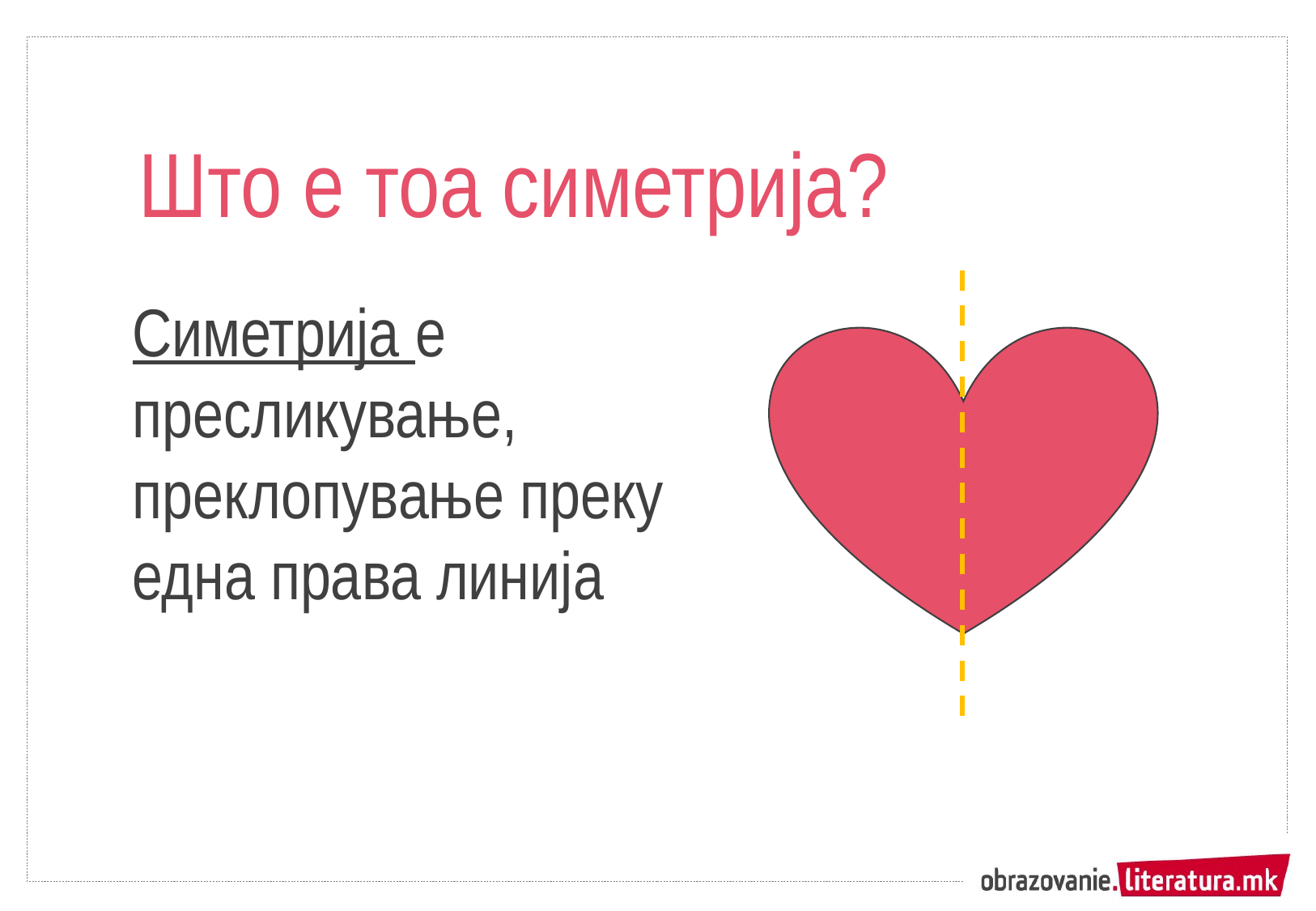

Што е тоа симетрија?

Симетрија е пресликување,
преклопување преку една права линијa